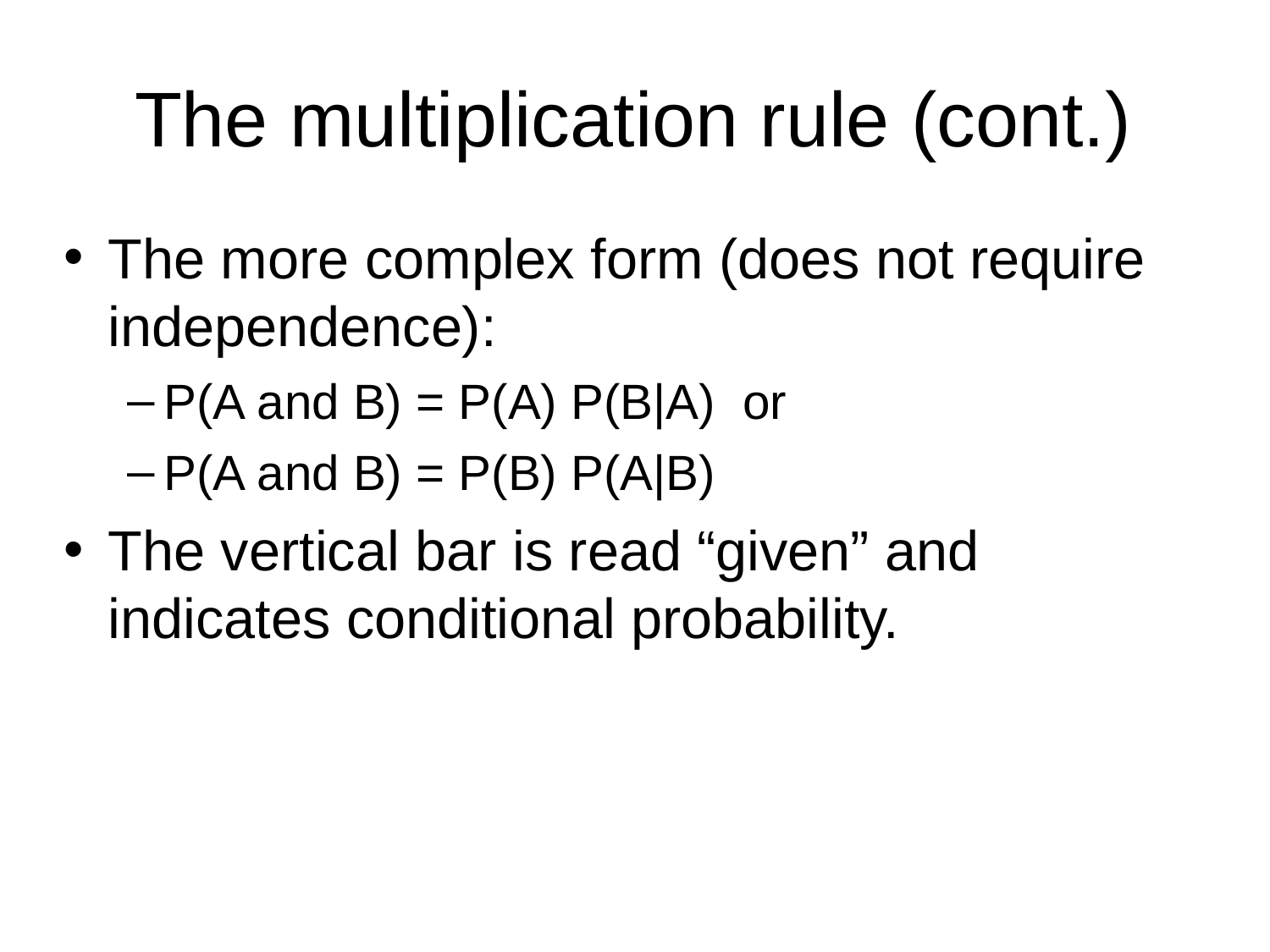

# The multiplication rule (cont.)‏
The more complex form (does not require independence):
P(A and B) = P(A) P(B|A)  or
P(A and B) = P(B) P(A|B)
The vertical bar is read “given” and indicates conditional probability.